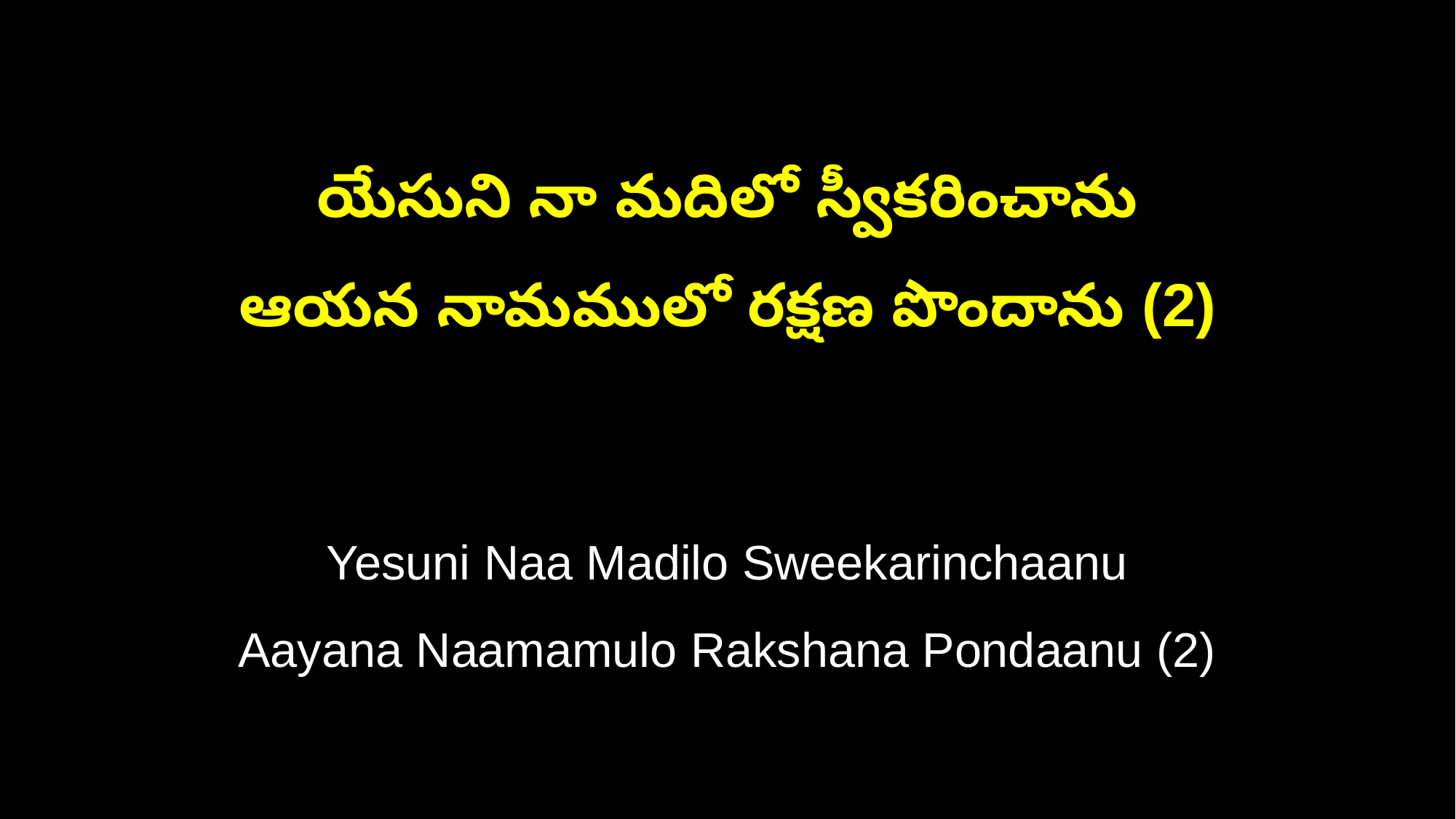

యేసుని నా మదిలో స్వీకరించాను
ఆయన నామములో రక్షణ పొందాను (2)
Yesuni Naa Madilo Sweekarinchaanu
Aayana Naamamulo Rakshana Pondaanu (2)